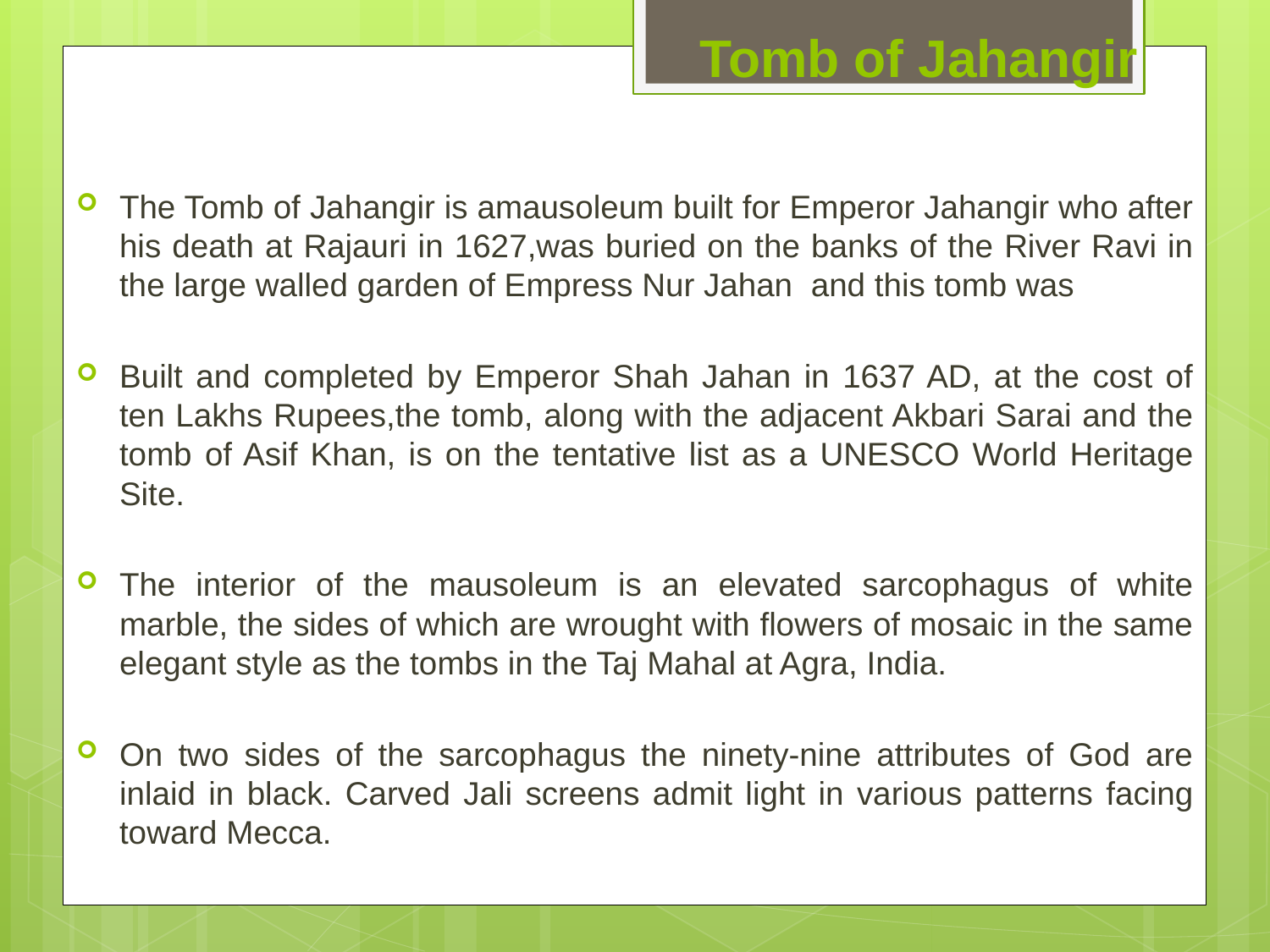

# Tomb of Jahangir
The Tomb of Jahangir is amausoleum built for Emperor Jahangir who after his death at Rajauri in 1627,was buried on the banks of the River Ravi in the large walled garden of Empress Nur Jahan  and this tomb was

Built and completed by Emperor Shah Jahan in 1637 AD, at the cost of ten Lakhs Rupees,the tomb, along with the adjacent Akbari Sarai and the tomb of Asif Khan, is on the tentative list as a UNESCO World Heritage Site.

The interior of the mausoleum is an elevated sarcophagus of white marble, the sides of which are wrought with flowers of mosaic in the same elegant style as the tombs in the Taj Mahal at Agra, India.

On two sides of the sarcophagus the ninety-nine attributes of God are inlaid in black. Carved Jali screens admit light in various patterns facing toward Mecca.